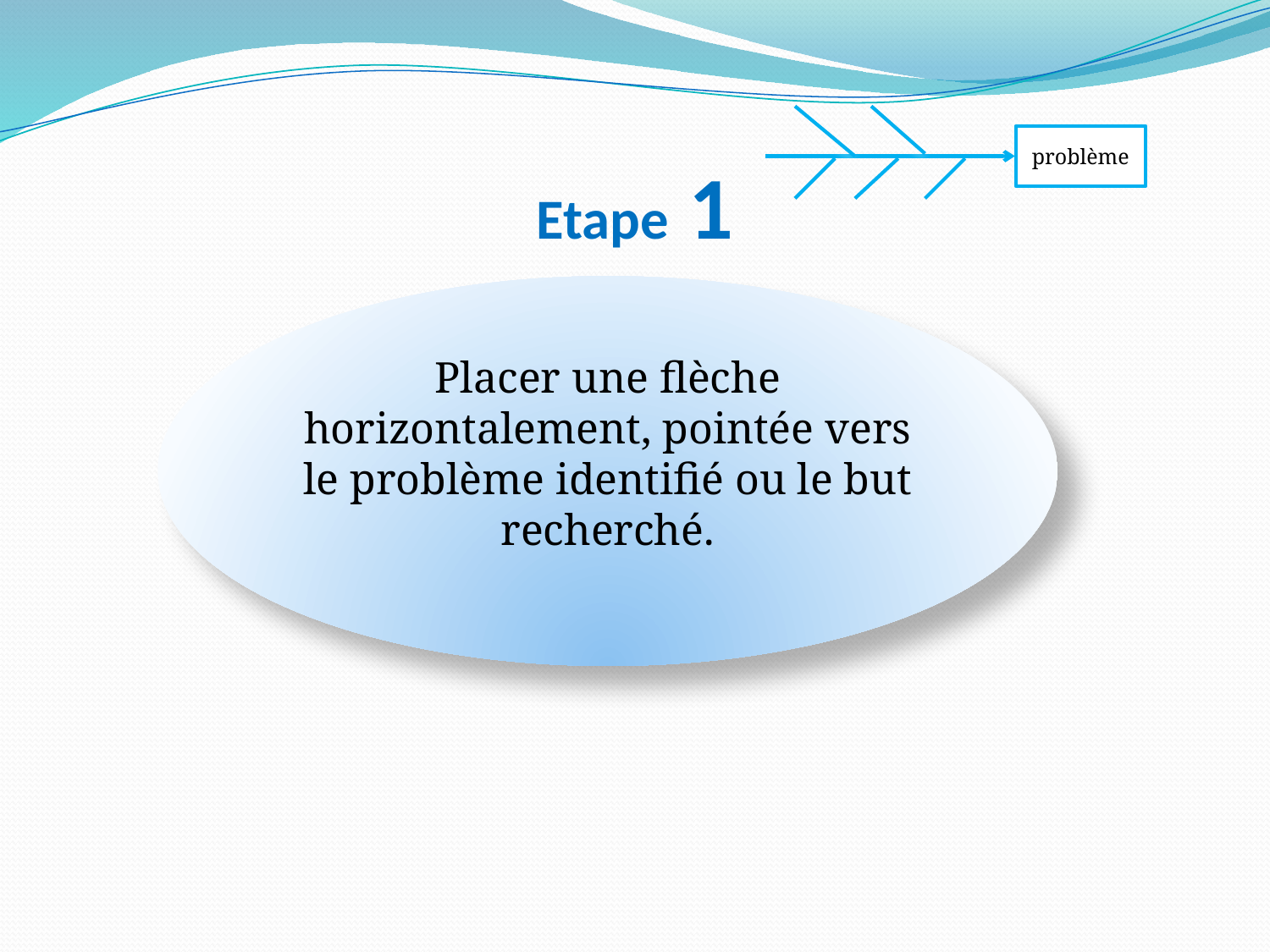

# Etape 1
problème

Placer une flèche horizontalement, pointée vers le problème identifié ou le but recherché.